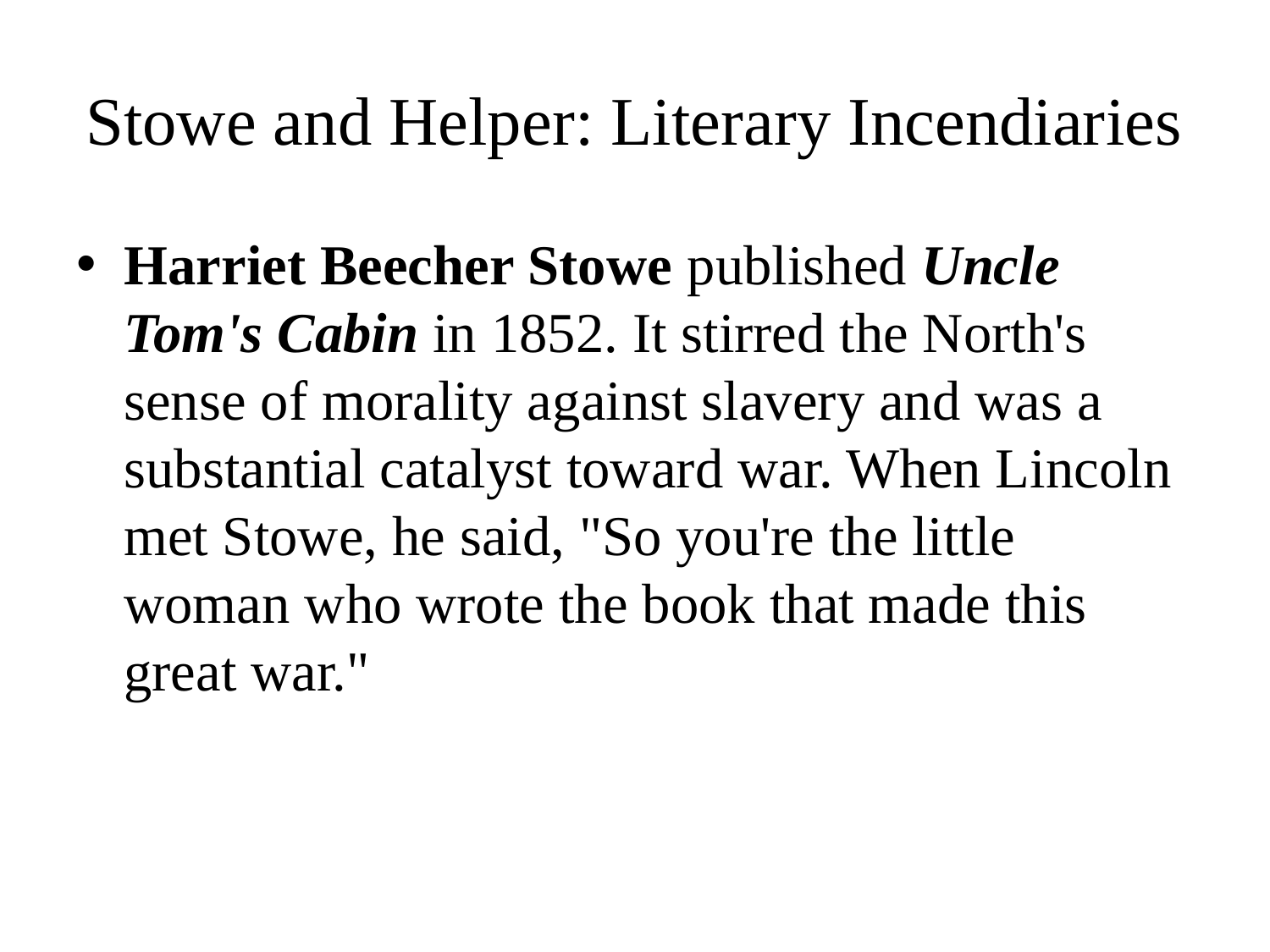

# Stowe and Helper: Literary Incendiaries
Harriet Beecher Stowe published Uncle Tom's Cabin in 1852. It stirred the North's sense of morality against slavery and was a substantial catalyst toward war. When Lincoln met Stowe, he said, "So you're the little woman who wrote the book that made this great war."